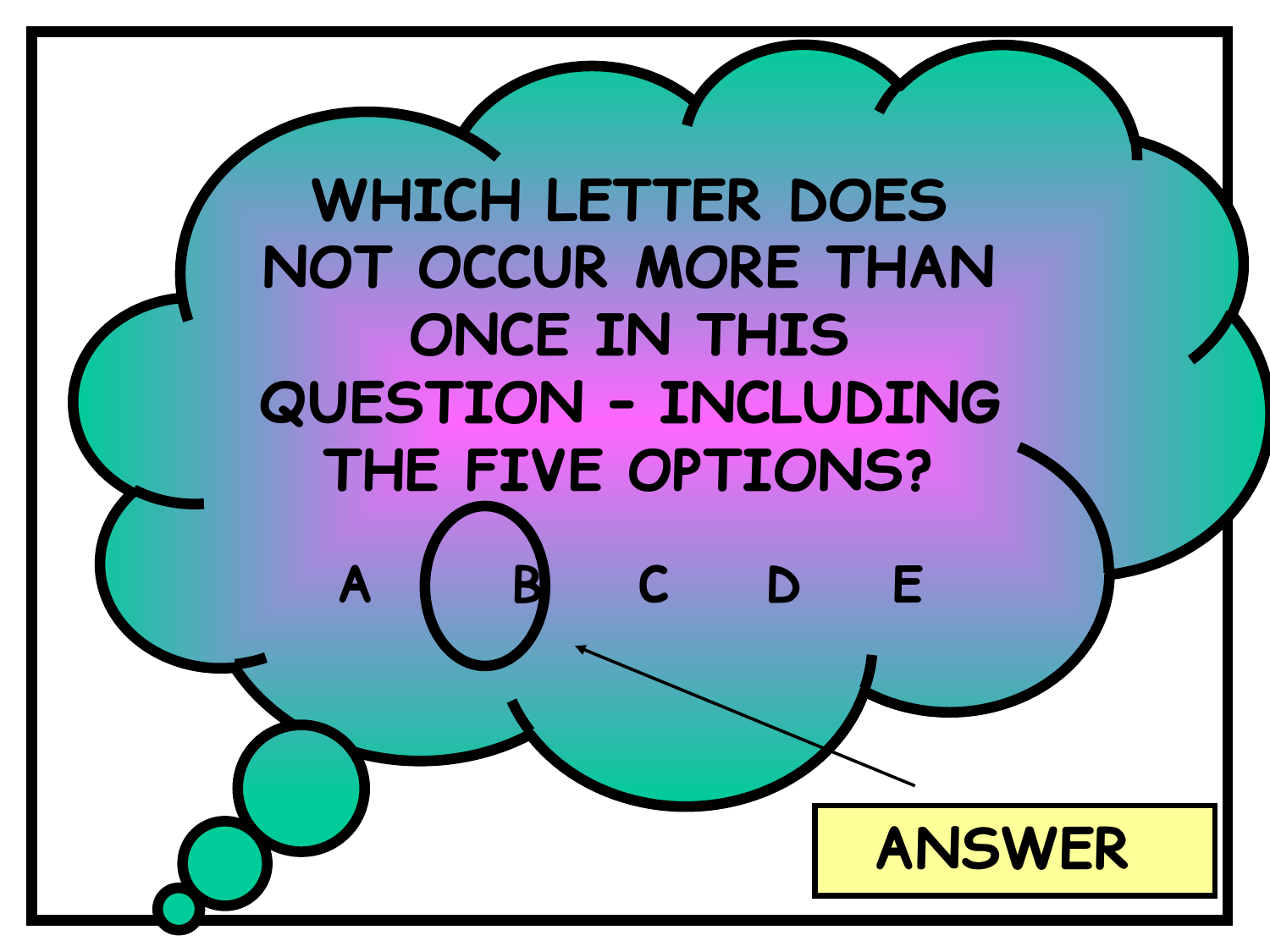

WHICH LETTER DOES NOT OCCUR MORE THAN ONCE IN THIS QUESTION – INCLUDING THE FIVE OPTIONS?

A		B	C	D	E

ANSWER